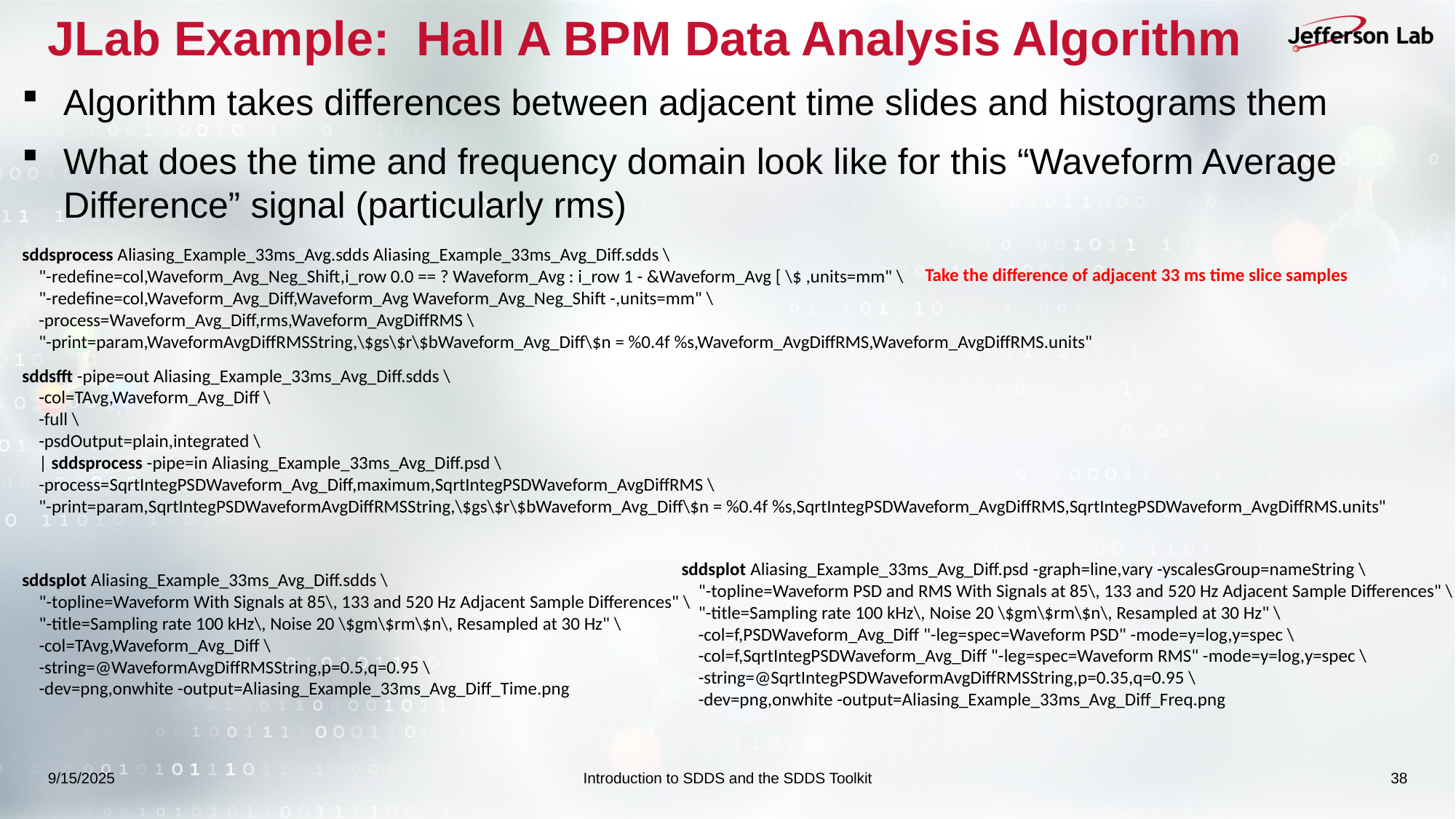

# JLab Example:  Hall A BPM Data Analysis Algorithm
Algorithm takes differences between adjacent time slides and histograms them
What does the time and frequency domain look like for this “Waveform Average Difference” signal (particularly rms)
sddsprocess Aliasing_Example_33ms_Avg.sdds Aliasing_Example_33ms_Avg_Diff.sdds \
    "-redefine=col,Waveform_Avg_Neg_Shift,i_row 0.0 == ? Waveform_Avg : i_row 1 - &Waveform_Avg [ \$ ,units=mm" \
    "-redefine=col,Waveform_Avg_Diff,Waveform_Avg Waveform_Avg_Neg_Shift -,units=mm" \
    -process=Waveform_Avg_Diff,rms,Waveform_AvgDiffRMS \
    "-print=param,WaveformAvgDiffRMSString,\$gs\$r\$bWaveform_Avg_Diff\$n = %0.4f %s,Waveform_AvgDiffRMS,Waveform_AvgDiffRMS.units"
Take the difference of adjacent 33 ms time slice samples
sddsfft -pipe=out Aliasing_Example_33ms_Avg_Diff.sdds \
    -col=TAvg,Waveform_Avg_Diff \
    -full \
    -psdOutput=plain,integrated \
    | sddsprocess -pipe=in Aliasing_Example_33ms_Avg_Diff.psd \
    -process=SqrtIntegPSDWaveform_Avg_Diff,maximum,SqrtIntegPSDWaveform_AvgDiffRMS \
    "-print=param,SqrtIntegPSDWaveformAvgDiffRMSString,\$gs\$r\$bWaveform_Avg_Diff\$n = %0.4f %s,SqrtIntegPSDWaveform_AvgDiffRMS,SqrtIntegPSDWaveform_AvgDiffRMS.units"
sddsplot Aliasing_Example_33ms_Avg_Diff.psd -graph=line,vary -yscalesGroup=nameString \
    "-topline=Waveform PSD and RMS With Signals at 85\, 133 and 520 Hz Adjacent Sample Differences" \
    "-title=Sampling rate 100 kHz\, Noise 20 \$gm\$rm\$n\, Resampled at 30 Hz" \
    -col=f,PSDWaveform_Avg_Diff "-leg=spec=Waveform PSD" -mode=y=log,y=spec \
    -col=f,SqrtIntegPSDWaveform_Avg_Diff "-leg=spec=Waveform RMS" -mode=y=log,y=spec \
    -string=@SqrtIntegPSDWaveformAvgDiffRMSString,p=0.35,q=0.95 \
    -dev=png,onwhite -output=Aliasing_Example_33ms_Avg_Diff_Freq.png
sddsplot Aliasing_Example_33ms_Avg_Diff.sdds \
    "-topline=Waveform With Signals at 85\, 133 and 520 Hz Adjacent Sample Differences" \
    "-title=Sampling rate 100 kHz\, Noise 20 \$gm\$rm\$n\, Resampled at 30 Hz" \
    -col=TAvg,Waveform_Avg_Diff \
    -string=@WaveformAvgDiffRMSString,p=0.5,q=0.95 \
    -dev=png,onwhite -output=Aliasing_Example_33ms_Avg_Diff_Time.png
9/15/2025
Introduction to SDDS and the SDDS Toolkit
38